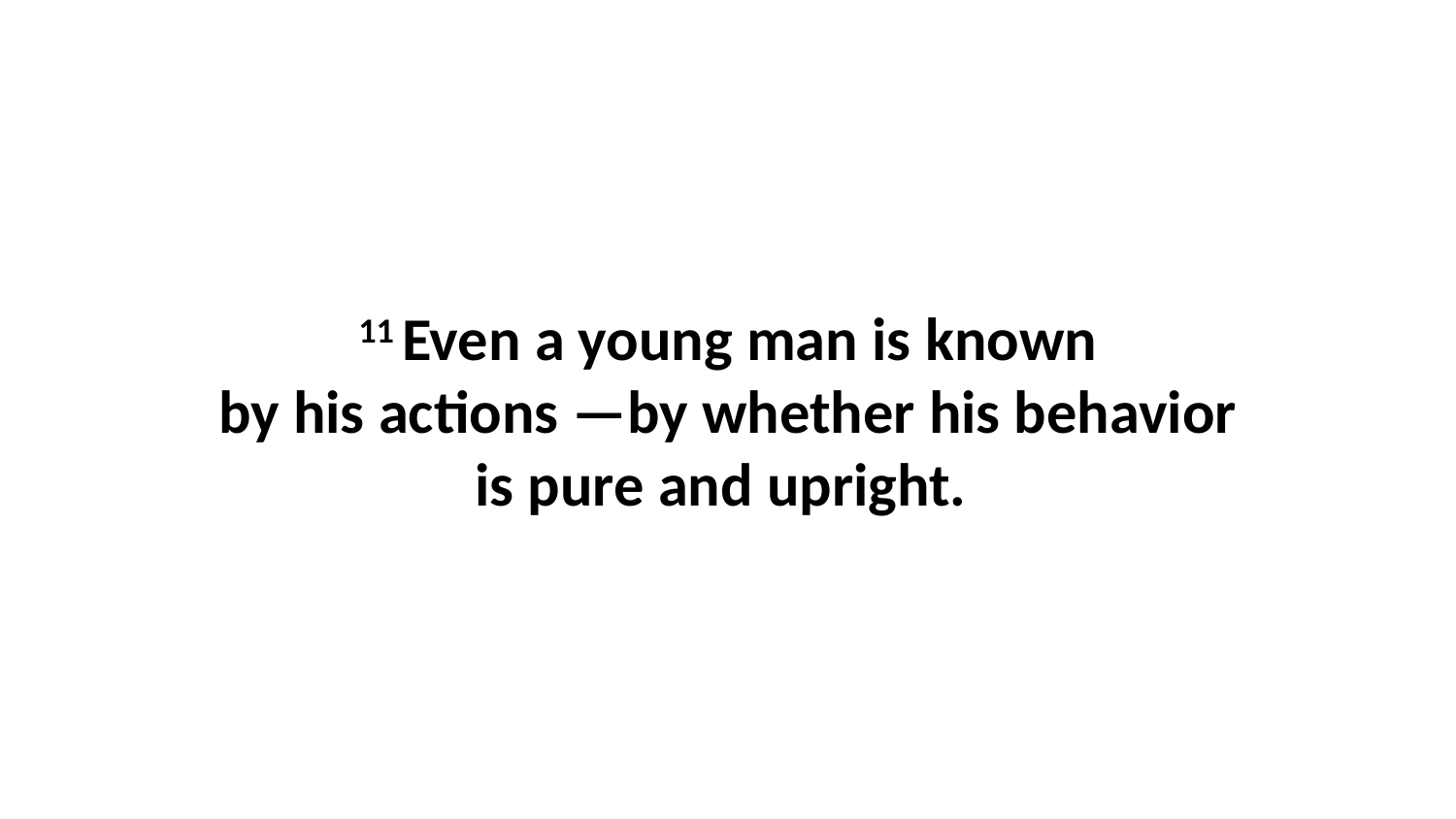

11 Even a young man is known by his actions —by whether his behavior is pure and upright.